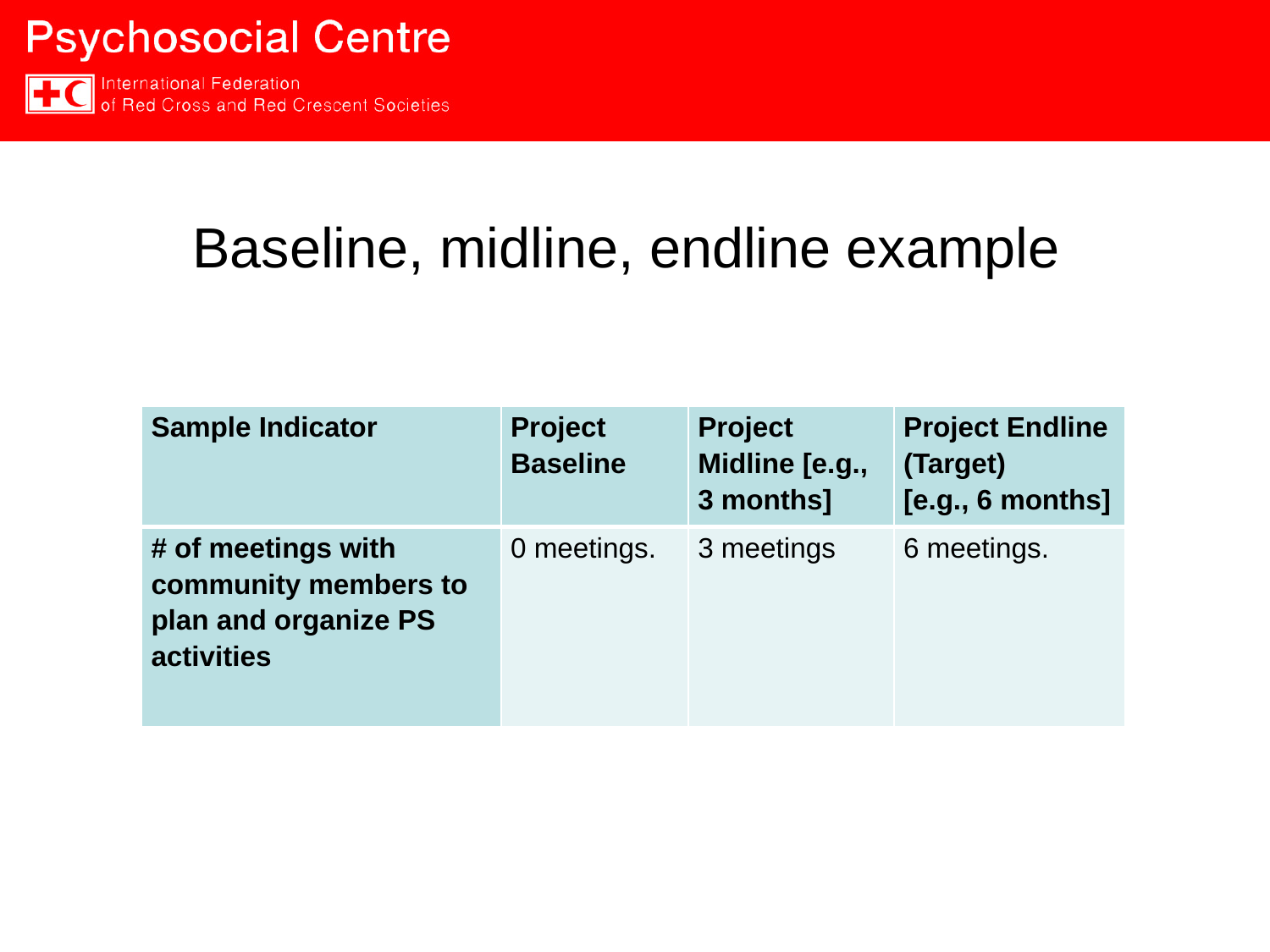

# Baseline, midline, endline example
| Sample Indicator | Project Baseline | Project Midline [e.g., 3 months] | Project Endline (Target) [e.g., 6 months] |
| --- | --- | --- | --- |
| # of meetings with community members to plan and organize PS activities | 0 meetings. | 3 meetings | 6 meetings. |